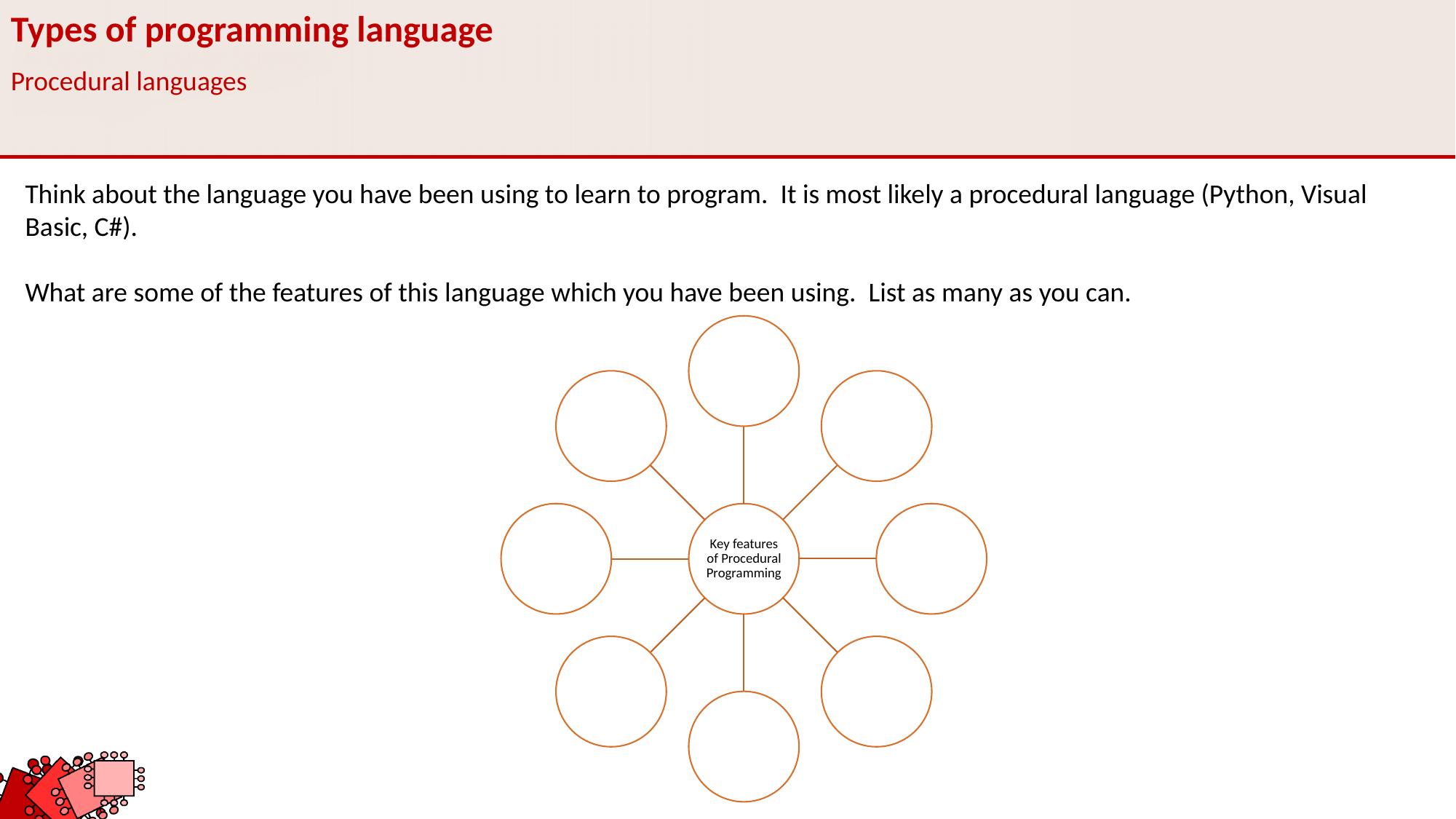

Types of programming language
Procedural languages
Think about the language you have been using to learn to program.  It is most likely a procedural language (Python, Visual Basic, C#).

What are some of the features of this language which you have been using.  List as many as you can.
Key features of Procedural Programming